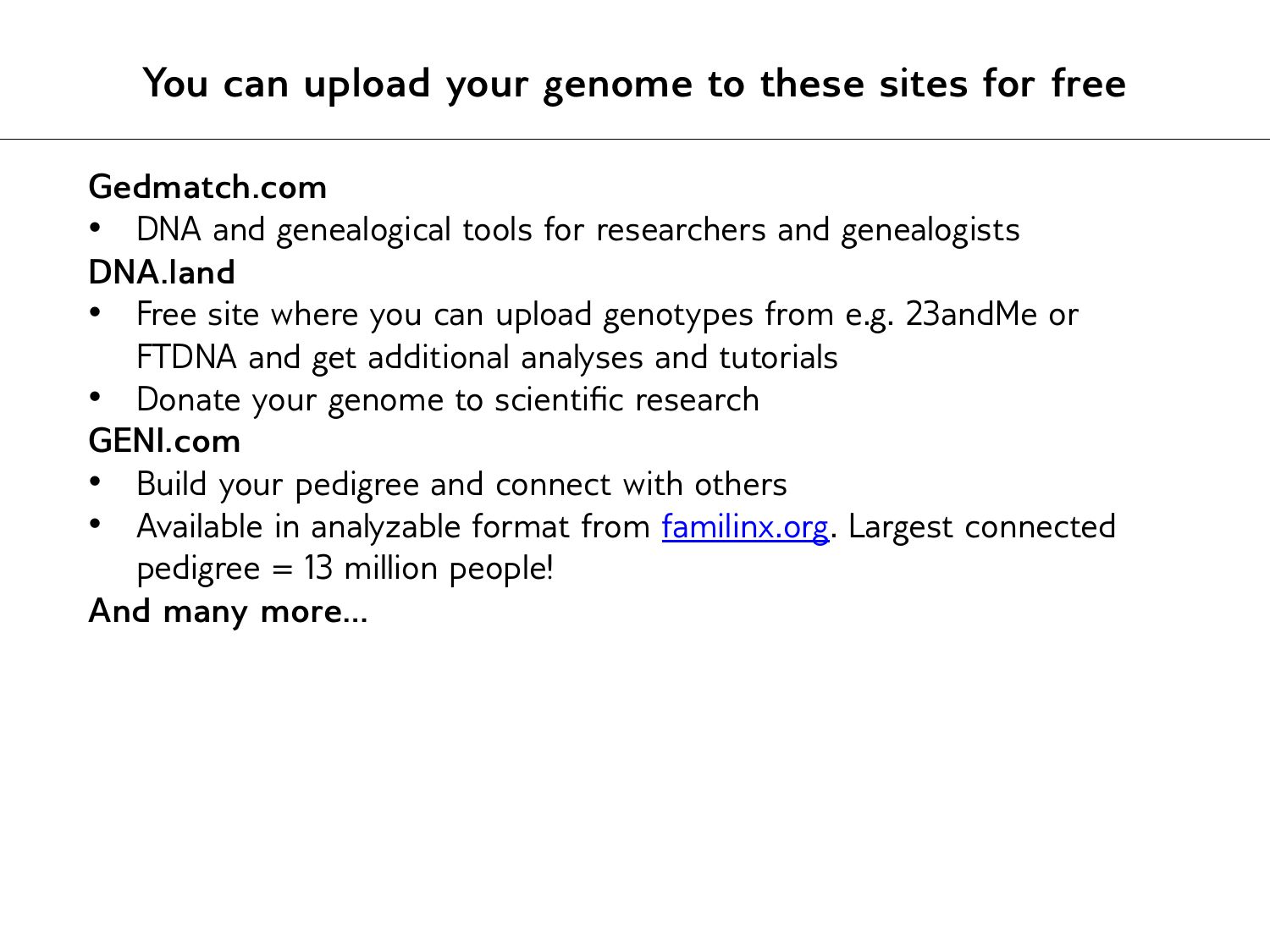

You can upload your genome to these sites for free
Gedmatch.com
DNA and genealogical tools for researchers and genealogists
DNA.land
Free site where you can upload genotypes from e.g. 23andMe or FTDNA and get additional analyses and tutorials
Donate your genome to scientific research
GENI.com
Build your pedigree and connect with others
Available in analyzable format from familinx.org. Largest connected pedigree = 13 million people!
And many more…